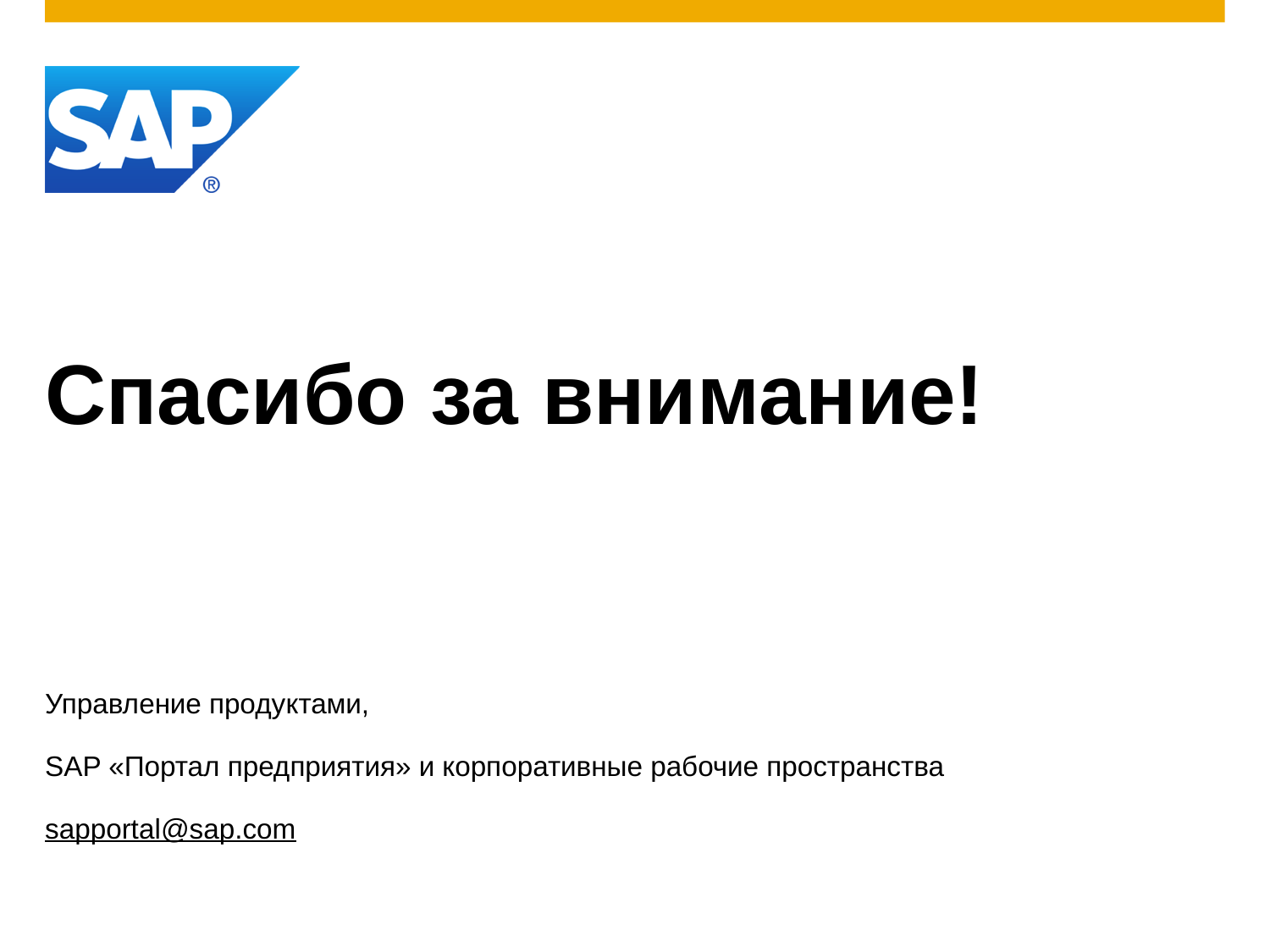

# Спасибо за внимание!
Управление продуктами,
SAP «Портал предприятия» и корпоративные рабочие пространства
sapportal@sap.com